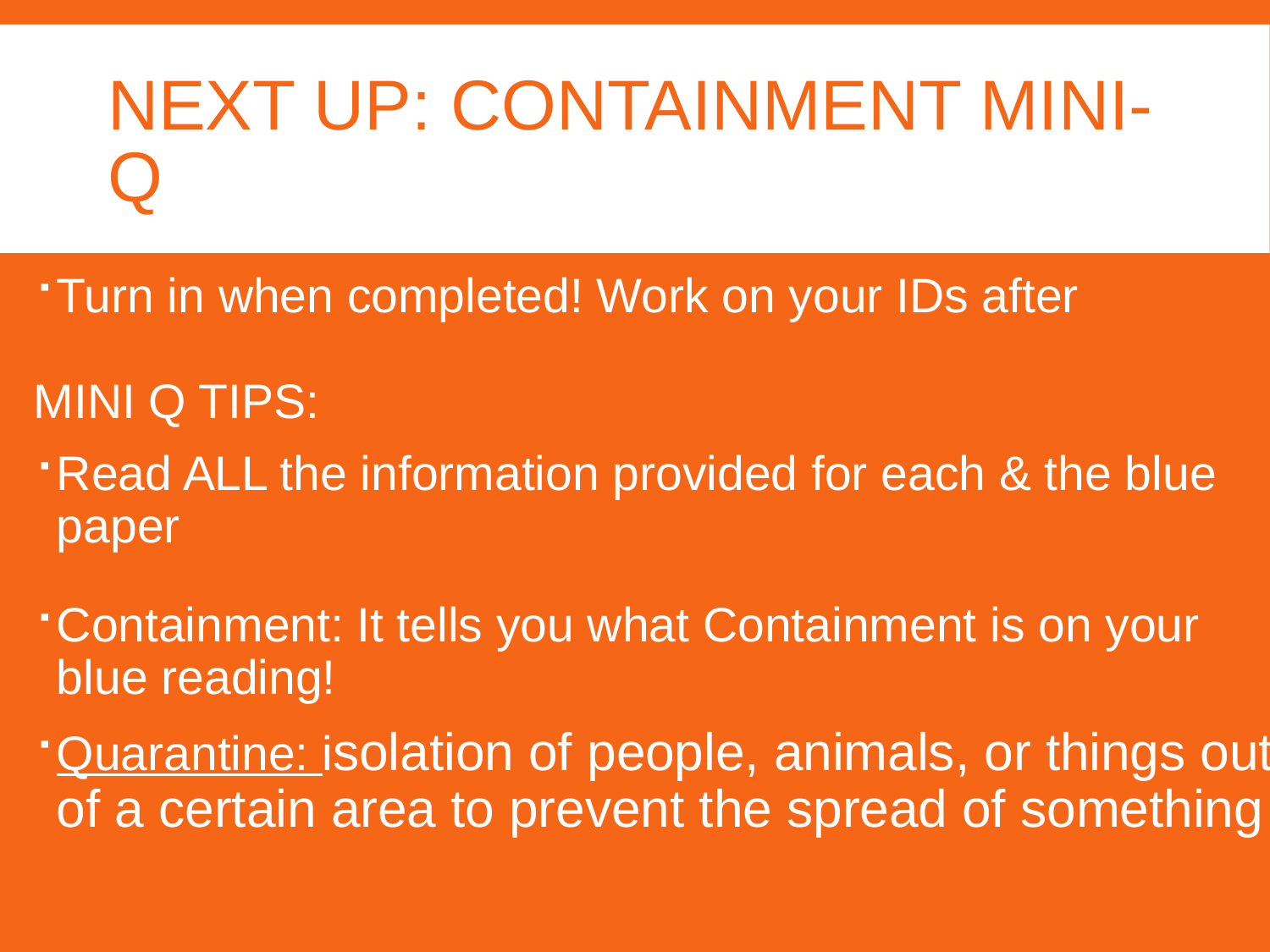

# Next Up: Containment Mini-q
Turn in when completed! Work on your IDs after

MINI Q TIPS:
Read ALL the information provided for each & the blue paper

Containment: It tells you what Containment is on your blue reading!
Quarantine: isolation of people, animals, or things out of a certain area to prevent the spread of something